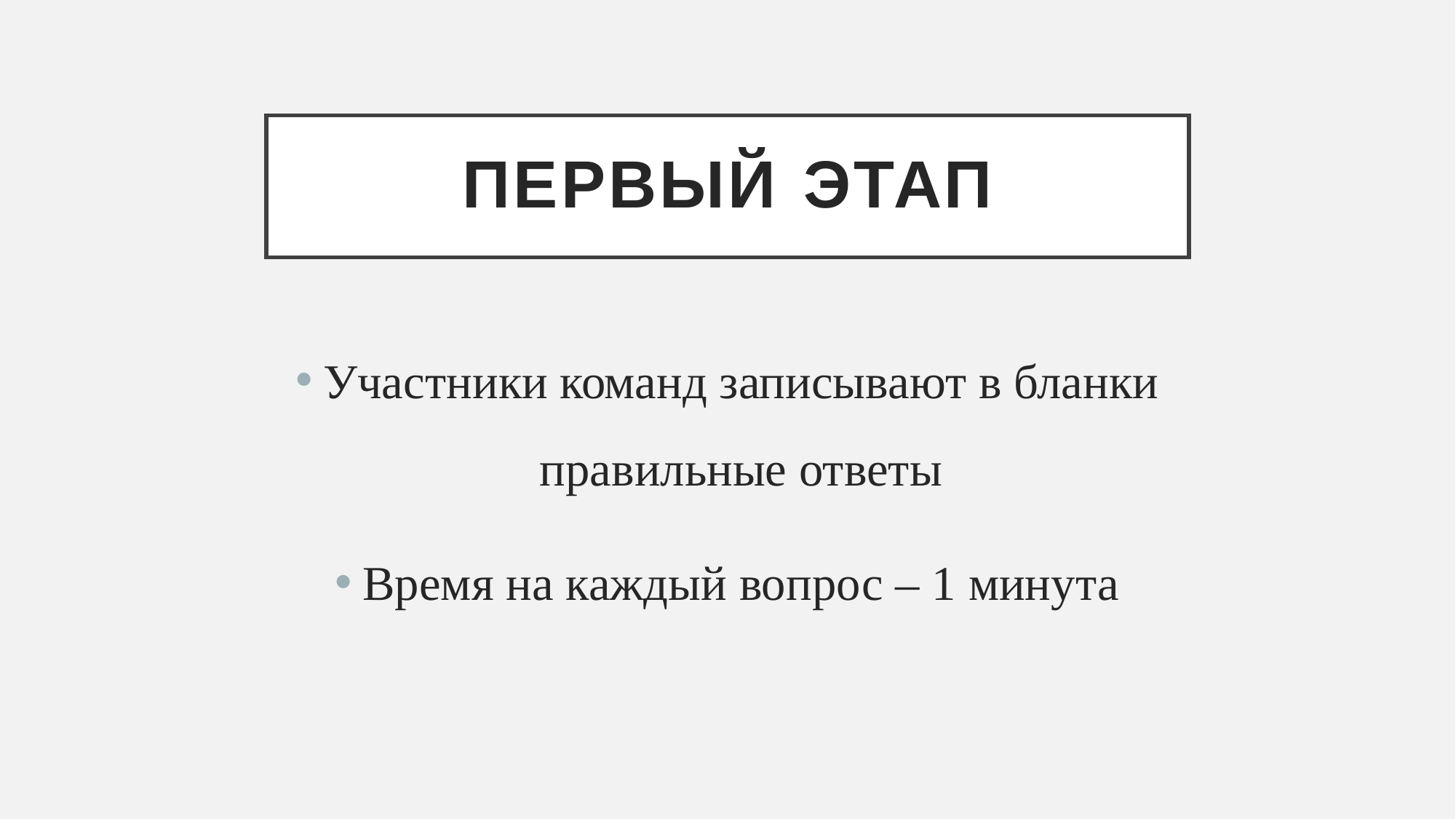

# Первый этап
Участники команд записывают в бланки правильные ответы
Время на каждый вопрос – 1 минута